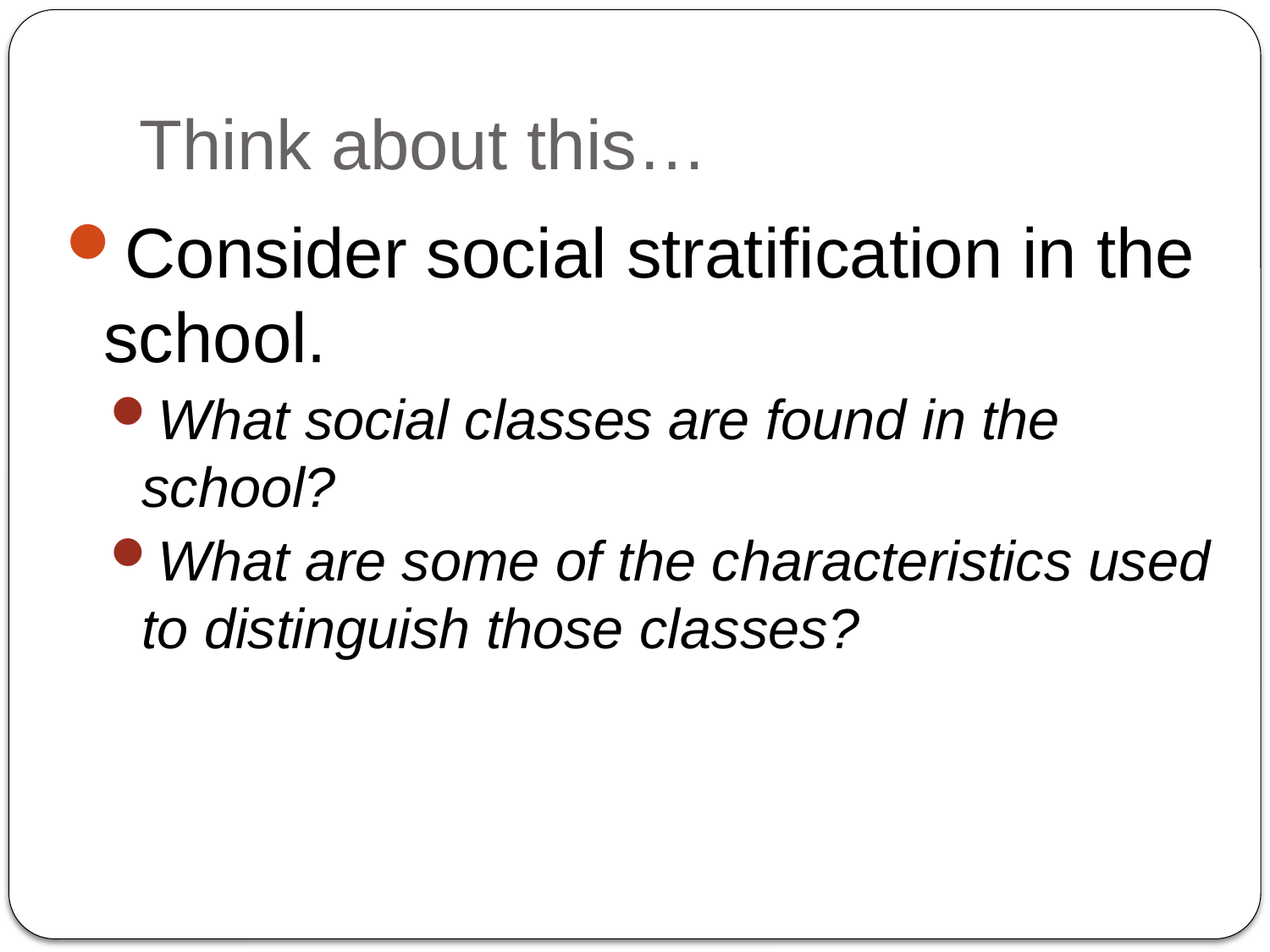

# Think about this…
Consider social stratification in the school.
What social classes are found in the school?
What are some of the characteristics used to distinguish those classes?